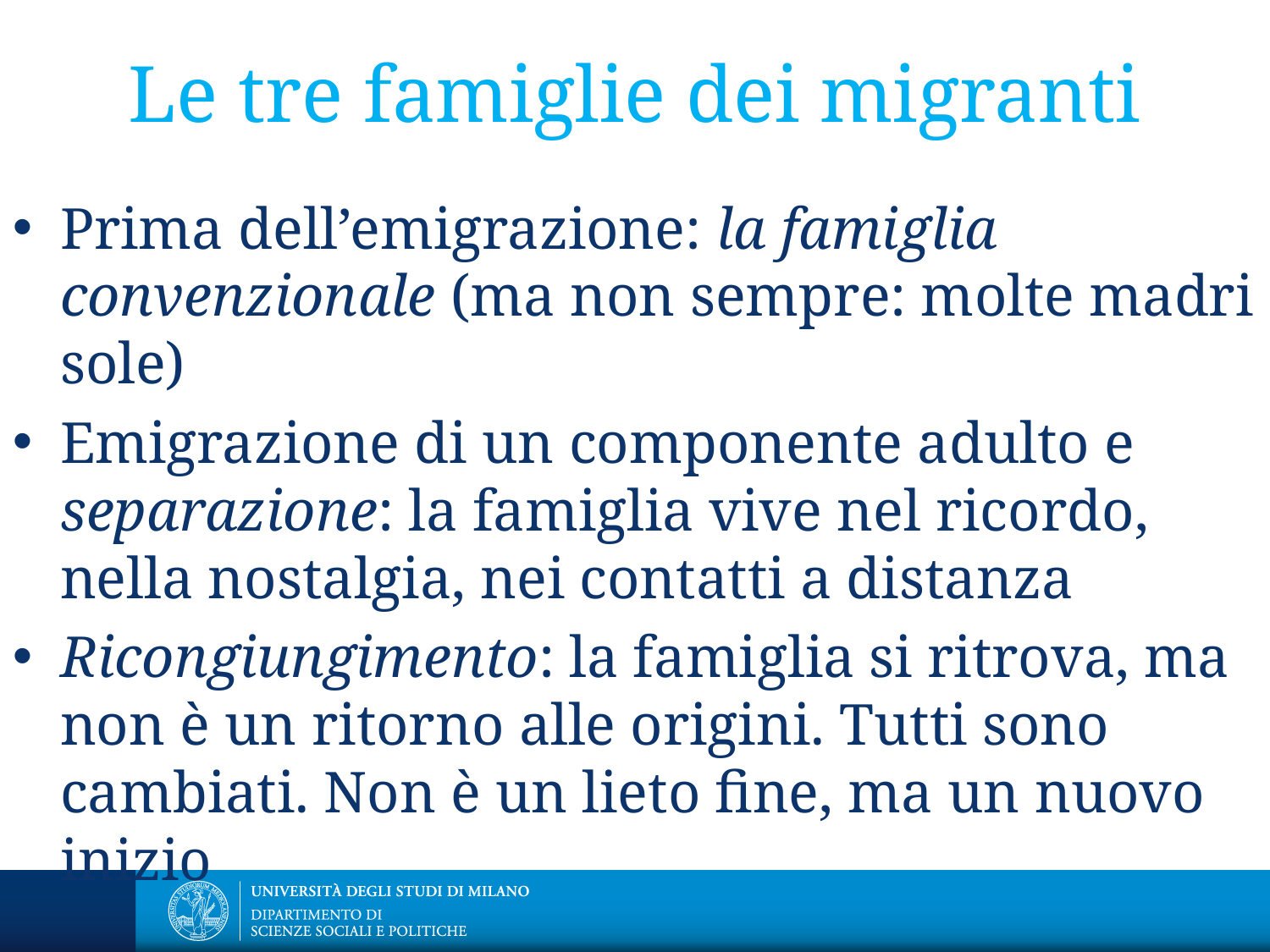

# Le tre famiglie dei migranti
Prima dell’emigrazione: la famiglia convenzionale (ma non sempre: molte madri sole)
Emigrazione di un componente adulto e separazione: la famiglia vive nel ricordo, nella nostalgia, nei contatti a distanza
Ricongiungimento: la famiglia si ritrova, ma non è un ritorno alle origini. Tutti sono cambiati. Non è un lieto fine, ma un nuovo inizio